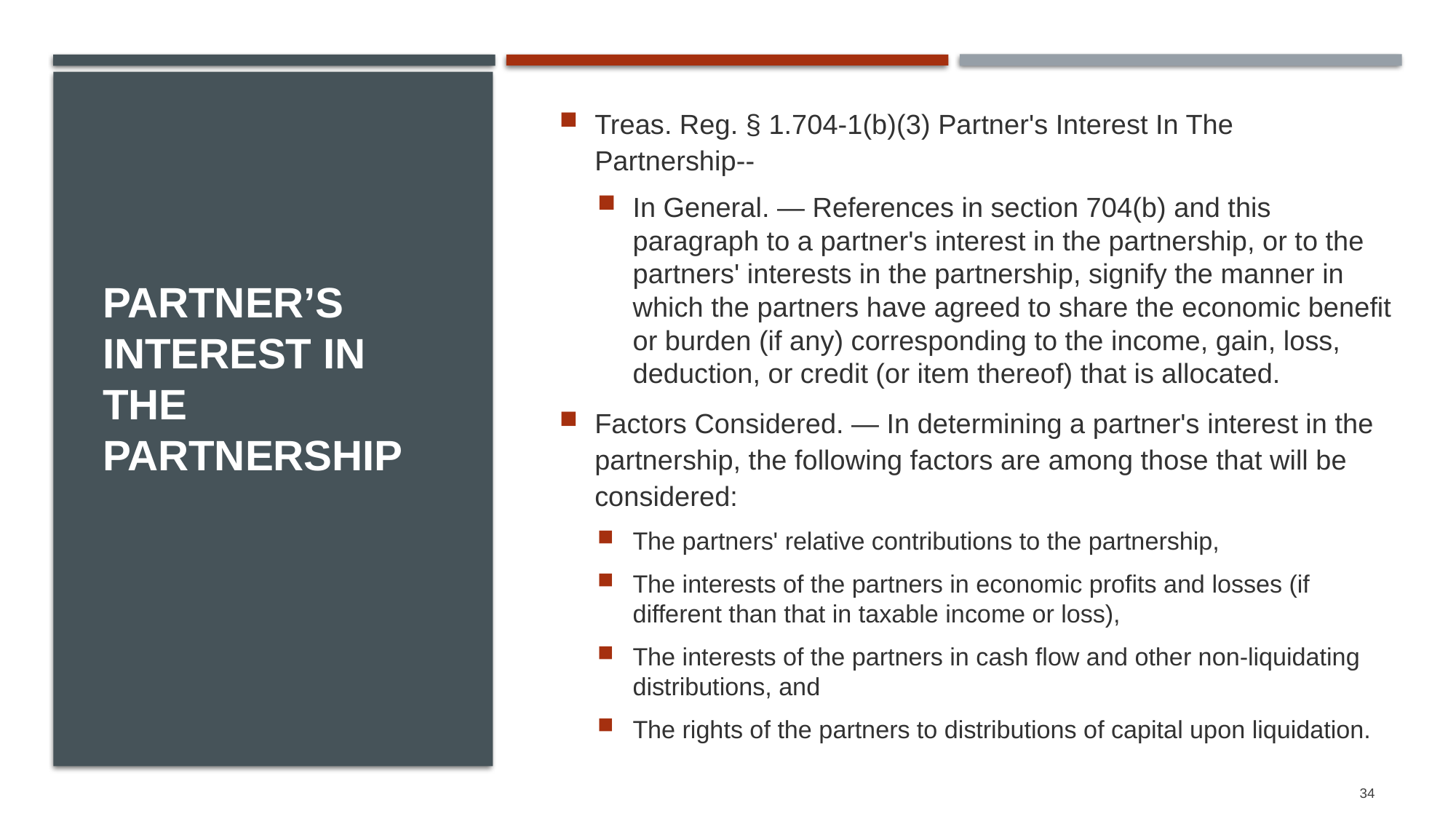

Treas. Reg. § 1.704-1(b)(3) Partner's Interest In The Partnership--
In General. — References in section 704(b) and this paragraph to a partner's interest in the partnership, or to the partners' interests in the partnership, signify the manner in which the partners have agreed to share the economic benefit or burden (if any) corresponding to the income, gain, loss, deduction, or credit (or item thereof) that is allocated.
Factors Considered. — In determining a partner's interest in the partnership, the following factors are among those that will be considered:
The partners' relative contributions to the partnership,
The interests of the partners in economic profits and losses (if different than that in taxable income or loss),
The interests of the partners in cash flow and other non-liquidating distributions, and
The rights of the partners to distributions of capital upon liquidation.
# Partner’s interest in the partnership
34